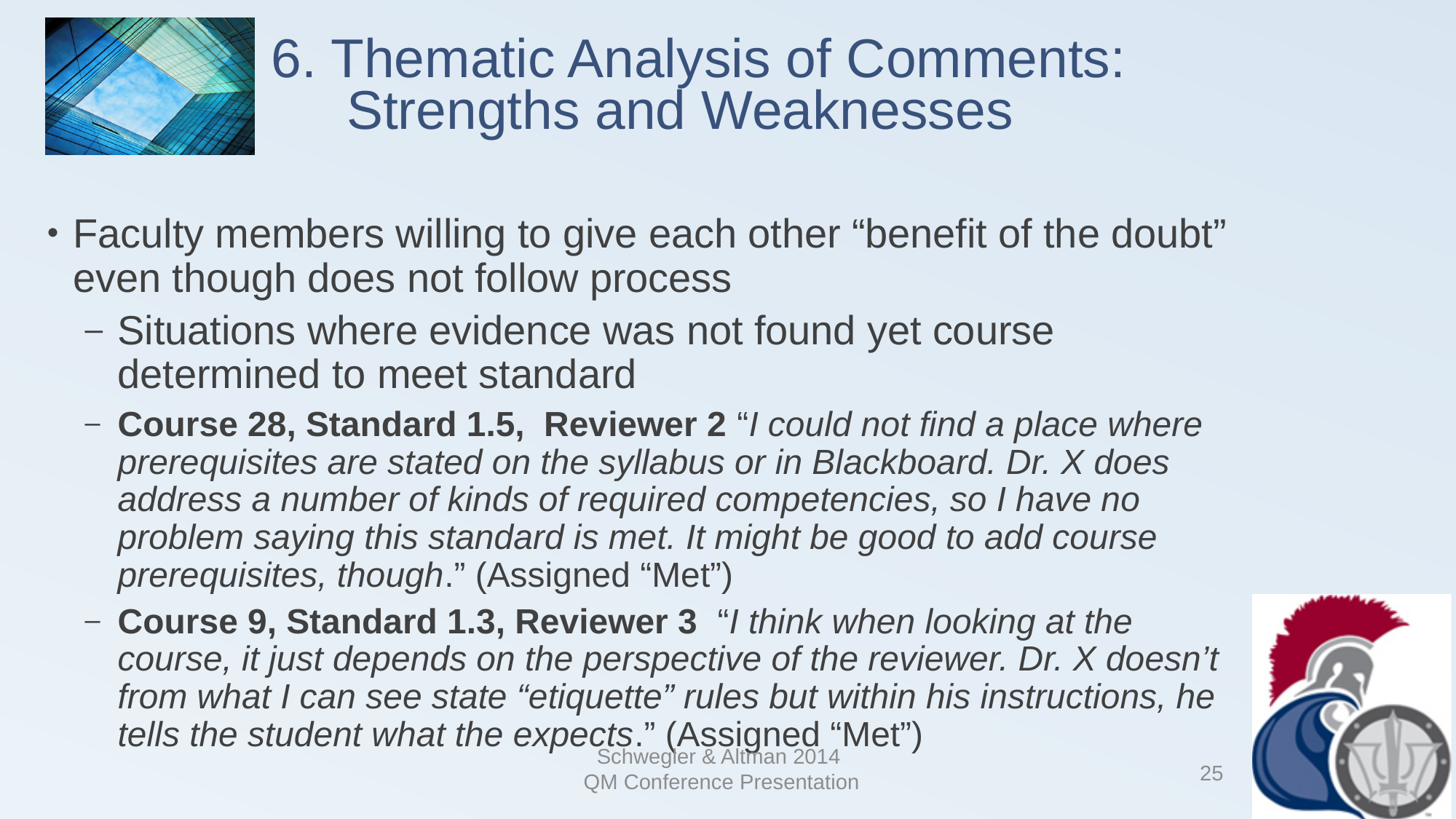

# 6. Thematic Analysis of Comments: Strengths and Weaknesses
Faculty members willing to give each other “benefit of the doubt” even though does not follow process
Situations where evidence was not found yet course determined to meet standard
Course 28, Standard 1.5,  Reviewer 2 “I could not find a place where prerequisites are stated on the syllabus or in Blackboard. Dr. X does address a number of kinds of required competencies, so I have no problem saying this standard is met. It might be good to add course prerequisites, though.” (Assigned “Met”)
Course 9, Standard 1.3, Reviewer 3  “I think when looking at the course, it just depends on the perspective of the reviewer. Dr. X doesn’t from what I can see state “etiquette” rules but within his instructions, he tells the student what the expects.” (Assigned “Met”)

Schwegler & Altman 2014
QM Conference Presentation
25